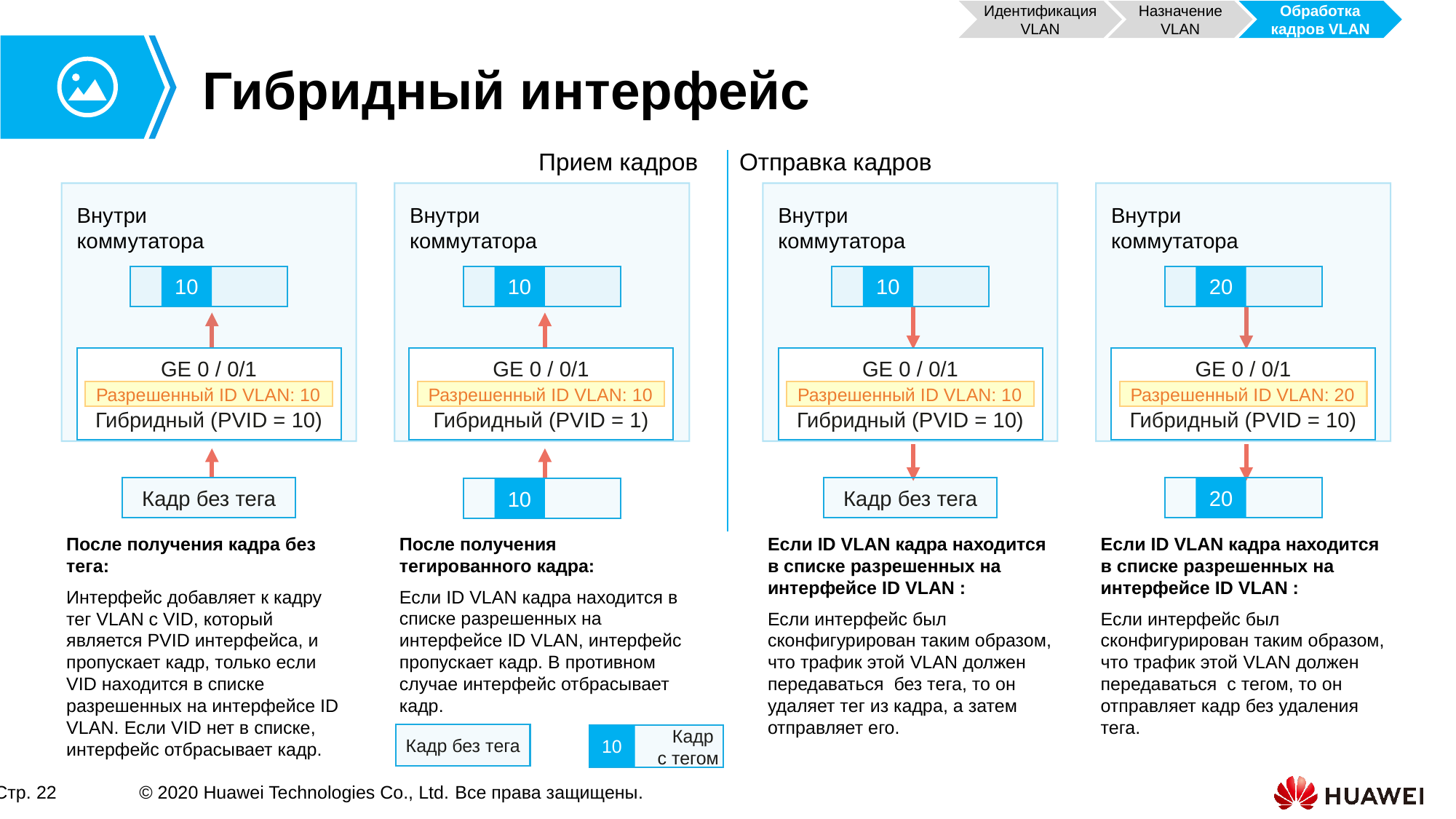

Идентификация VLAN
Назначение VLAN
Обработка кадров VLAN
# Гибридный интерфейс
Прием кадров
Отправка кадров

Внутри коммутатора
Внутри коммутатора
Внутри коммутатора
Внутри коммутатора

10

10

10

20
GE 0 / 0/1

Гибридный (PVID = 10)
GE 0 / 0/1

Гибридный (PVID = 1)
GE 0 / 0/1

Гибридный (PVID = 10)
GE 0 / 0/1

Гибридный (PVID = 10)
Разрешенный ID VLAN: 10
Разрешенный ID VLAN: 10
Разрешенный ID VLAN: 10
Разрешенный ID VLAN: 20
Кадр без тега
Кадр без тега

20

10
После получения кадра без тега:
Интерфейс добавляет к кадру тег VLAN с VID, который является PVID интерфейса, и пропускает кадр, только если VID находится в списке разрешенных на интерфейсе ID VLAN. Если VID нет в списке, интерфейс отбрасывает кадр.
После получения тегированного кадра:
Если ID VLAN кадра находится в списке разрешенных на интерфейсе ID VLAN, интерфейс пропускает кадр. В противном случае интерфейс отбрасывает кадр.
Если ID VLAN кадра находится в списке разрешенных на интерфейсе ID VLAN :
Если интерфейс был сконфигурирован таким образом, что трафик этой VLAN должен передаваться  без тега, то он удаляет тег из кадра, а затем отправляет его.
Если ID VLAN кадра находится в списке разрешенных на интерфейсе ID VLAN :
Если интерфейс был сконфигурирован таким образом, что трафик этой VLAN должен передаваться  с тегом, то он отправляет кадр без удаления тега.
Кадр без тега
10
Кадр
с тегом